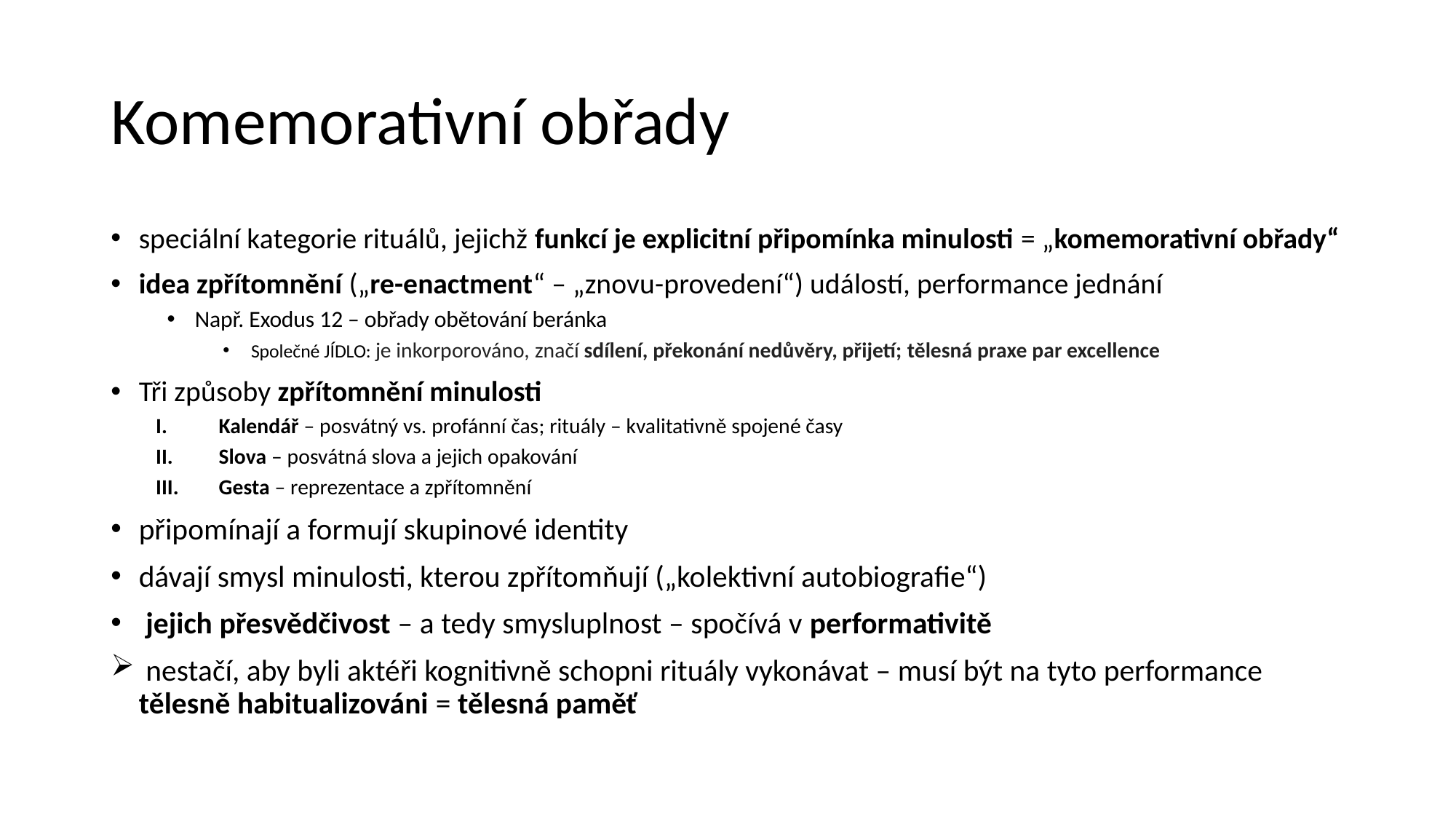

# Komemorativní obřady
speciální kategorie rituálů, jejichž funkcí je explicitní připomínka minulosti = „komemorativní obřady“
idea zpřítomnění („re-enactment“ – „znovu-provedení“) událostí, performance jednání
Např. Exodus 12 – obřady obětování beránka
Společné JÍDLO: je inkorporováno, značí sdílení, překonání nedůvěry, přijetí; tělesná praxe par excellence
Tři způsoby zpřítomnění minulosti
Kalendář – posvátný vs. profánní čas; rituály – kvalitativně spojené časy
Slova – posvátná slova a jejich opakování
Gesta – reprezentace a zpřítomnění
připomínají a formují skupinové identity
dávají smysl minulosti, kterou zpřítomňují („kolektivní autobiografie“)
 jejich přesvědčivost – a tedy smysluplnost – spočívá v performativitě
 nestačí, aby byli aktéři kognitivně schopni rituály vykonávat – musí být na tyto performance tělesně habitualizováni = tělesná paměť